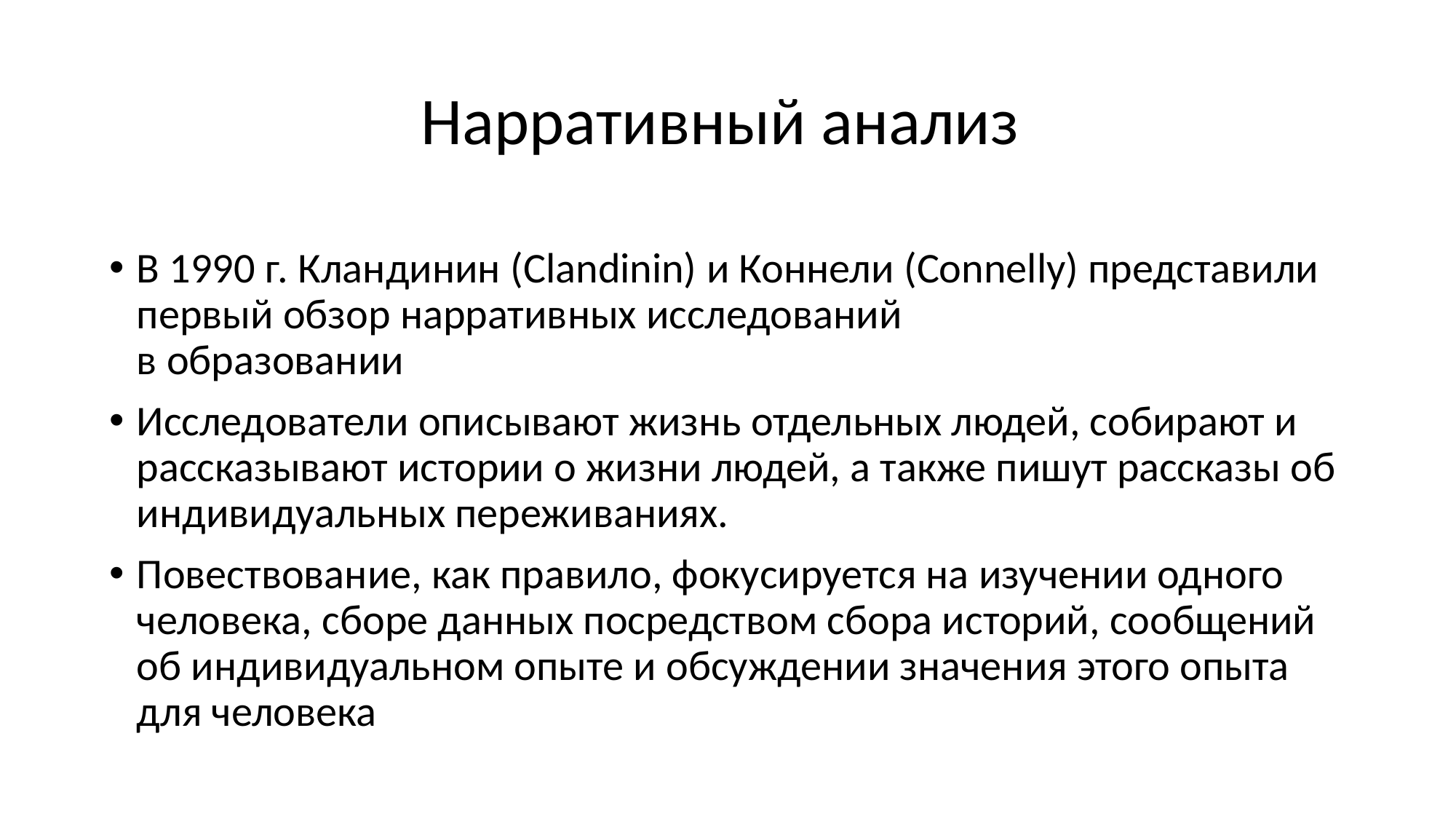

Нарративный анализ
В 1990 г. Кландинин (Clandinin) и Коннели (Connelly) представили первый обзор нарративных исследований
в образовании
Исследователи описывают жизнь отдельных людей, собирают и рассказывают истории о жизни людей, а также пишут рассказы об индивидуальных переживаниях.
Повествование, как правило, фокусируется на изучении одного человека, сборе данных посредством сбора историй, сообщений об индивидуальном опыте и обсуждении значения этого опыта для человека